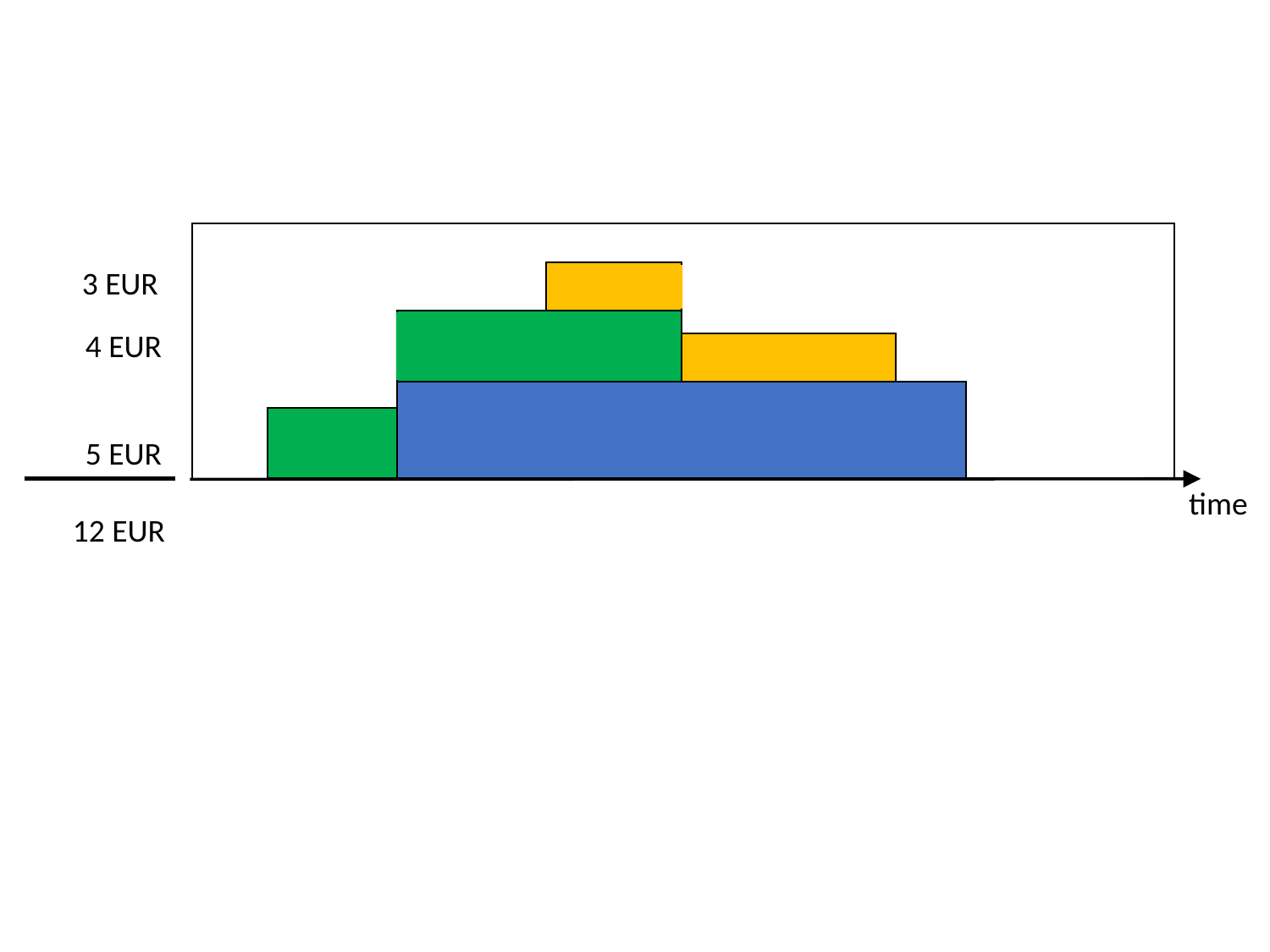

3 EUR

4 EUR

5 EUR
time
12 EUR